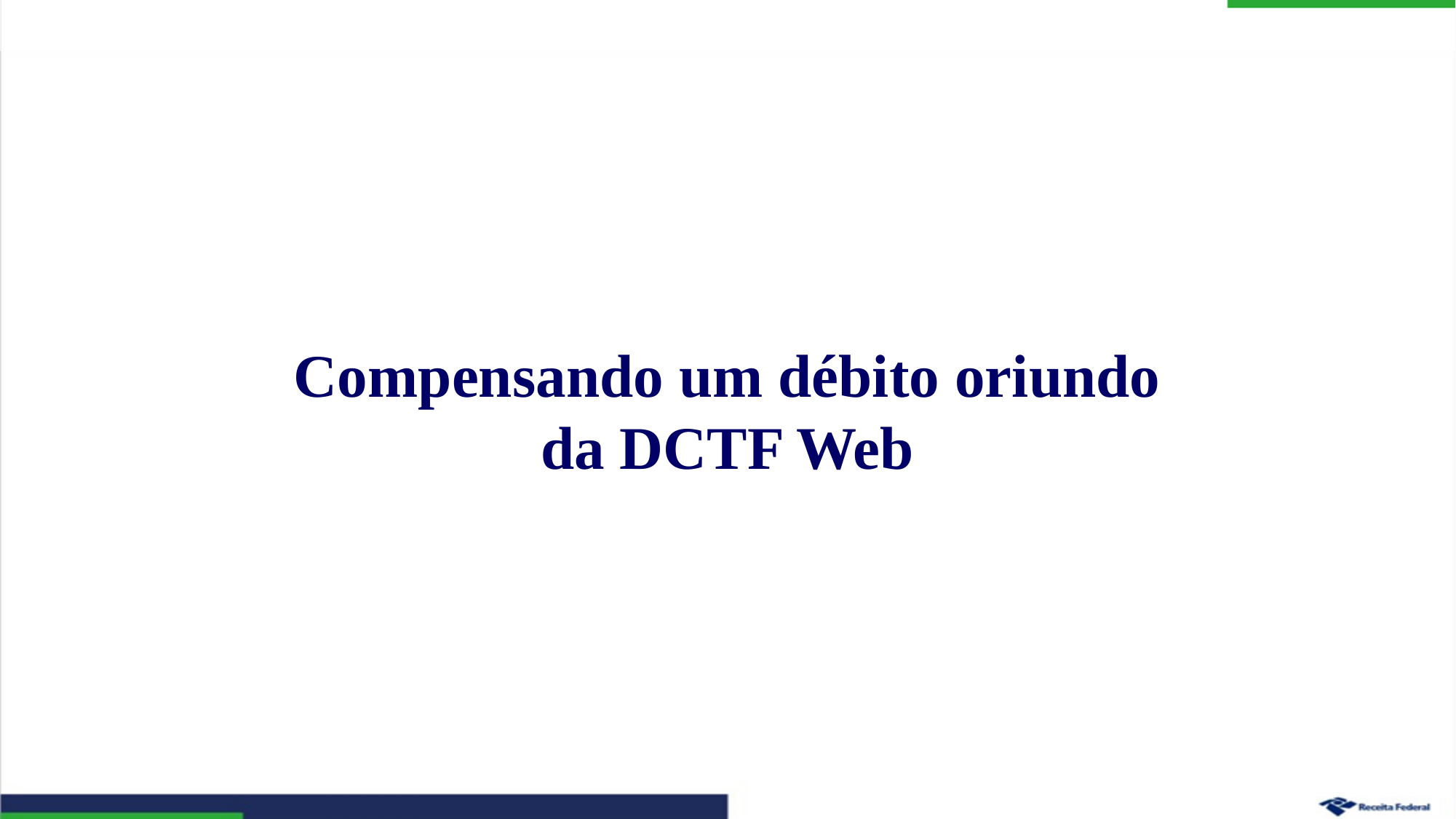

Compensando um débito oriundo da DCTF Web